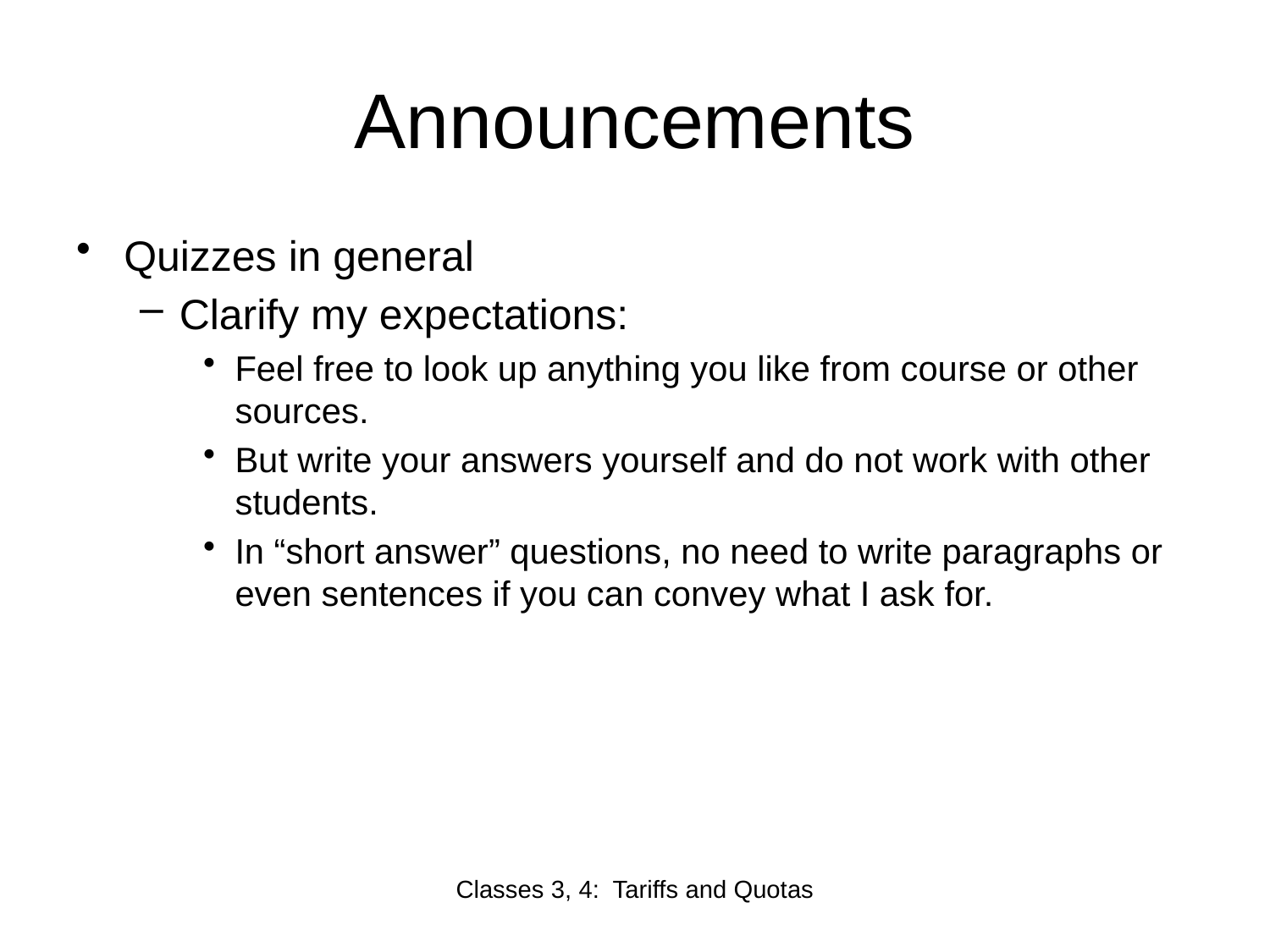

# Announcements
Quizzes in general
Clarify my expectations:
Feel free to look up anything you like from course or other sources.
But write your answers yourself and do not work with other students.
In “short answer” questions, no need to write paragraphs or even sentences if you can convey what I ask for.

Classes 3, 4:  Tariffs and Quotas